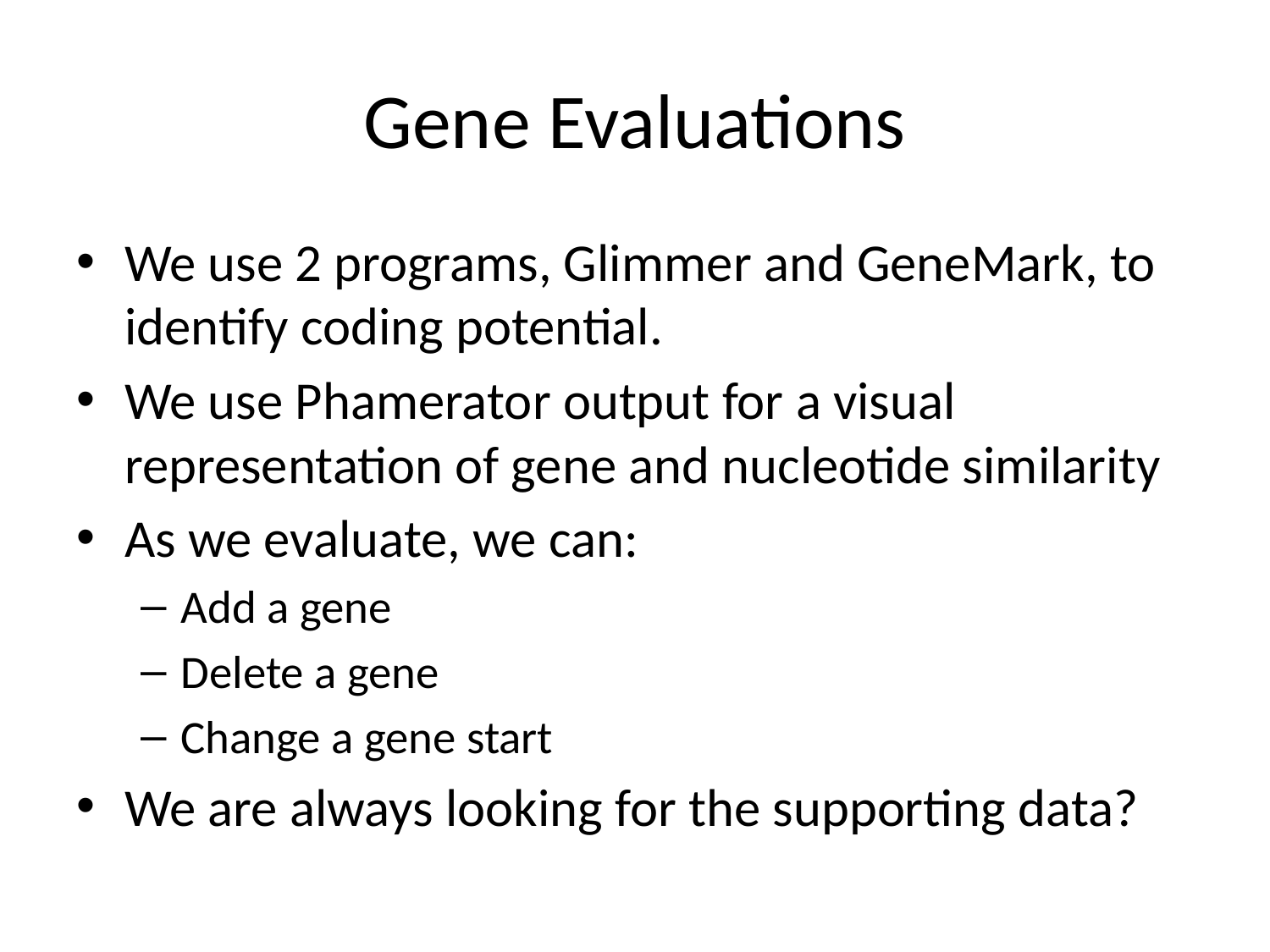

# Gene Evaluations
We use 2 programs, Glimmer and GeneMark, to identify coding potential.
We use Phamerator output for a visual representation of gene and nucleotide similarity
As we evaluate, we can:
Add a gene
Delete a gene
Change a gene start
We are always looking for the supporting data?